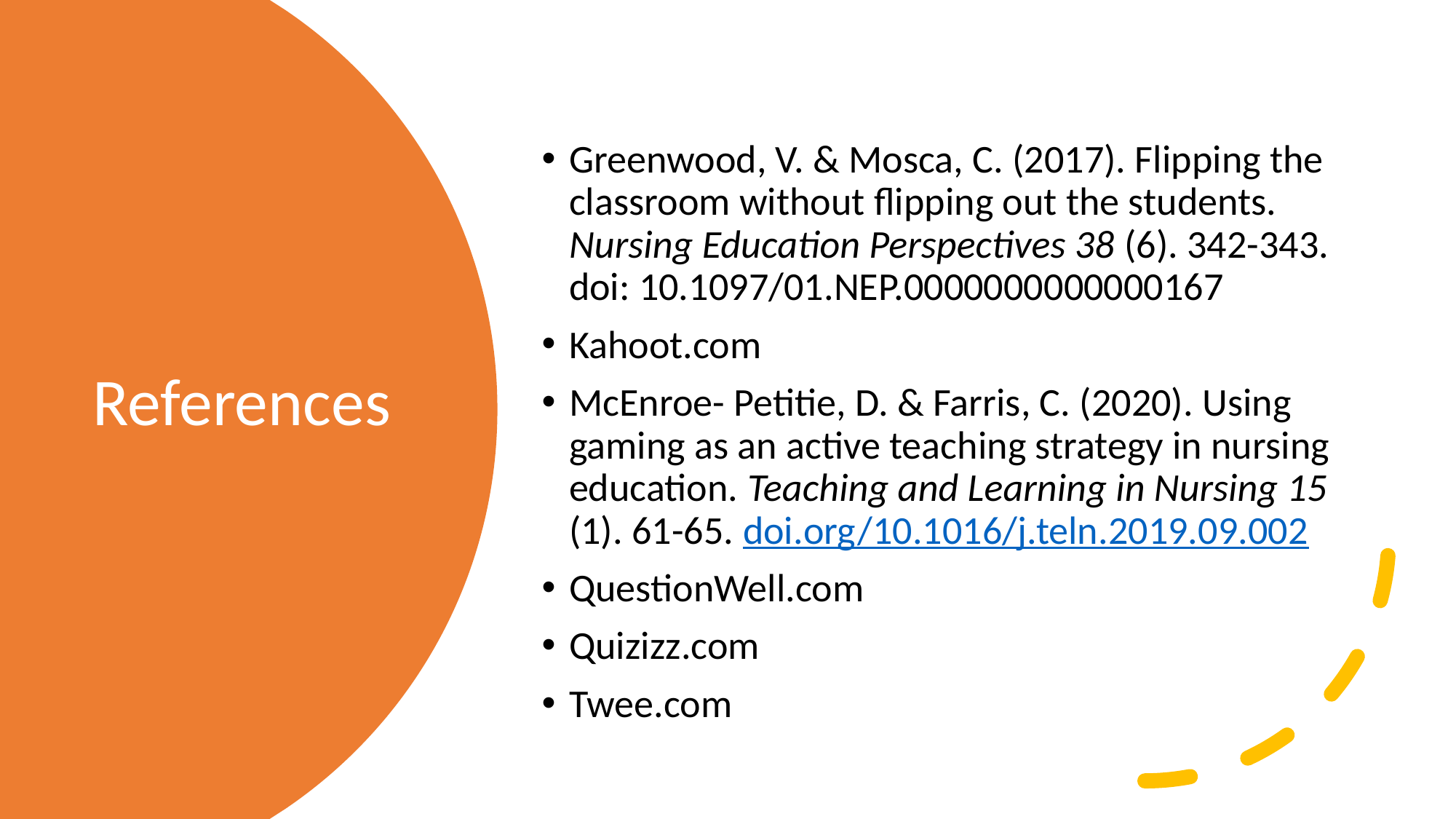

Greenwood, V. & Mosca, C. (2017). Flipping the classroom without flipping out the students. Nursing Education Perspectives 38 (6). 342-343. doi: 10.1097/01.NEP.0000000000000167
Kahoot.com
McEnroe- Petitie, D. & Farris, C. (2020). Using gaming as an active teaching strategy in nursing education. Teaching and Learning in Nursing 15 (1). 61-65. doi.org/10.1016/j.teln.2019.09.002
QuestionWell.com
Quizizz.com
Twee.com

# References